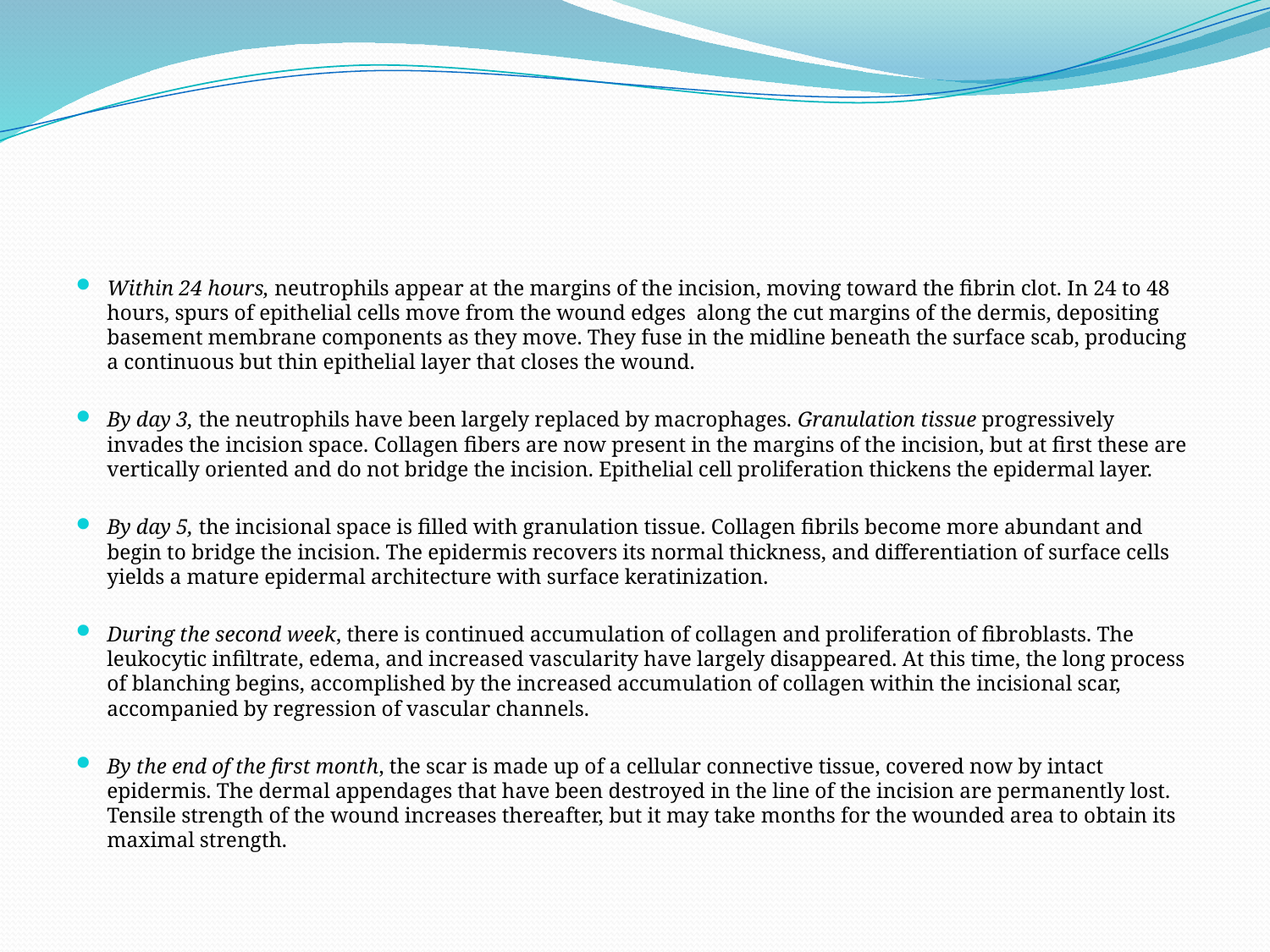

#
Within 24 hours, neutrophils appear at the margins of the incision, moving toward the fibrin clot. In 24 to 48 hours, spurs of epithelial cells move from the wound edges  along the cut margins of the dermis, depositing basement membrane components as they move. They fuse in the midline beneath the surface scab, producing a continuous but thin epithelial layer that closes the wound.

By day 3, the neutrophils have been largely replaced by macrophages. Granulation tissue progressively invades the incision space. Collagen fibers are now present in the margins of the incision, but at first these are vertically oriented and do not bridge the incision. Epithelial cell proliferation thickens the epidermal layer.

By day 5, the incisional space is filled with granulation tissue. Collagen fibrils become more abundant and begin to bridge the incision. The epidermis recovers its normal thickness, and differentiation of surface cells yields a mature epidermal architecture with surface keratinization.

During the second week, there is continued accumulation of collagen and proliferation of fibroblasts. The leukocytic infiltrate, edema, and increased vascularity have largely disappeared. At this time, the long process of blanching begins, accomplished by the increased accumulation of collagen within the incisional scar, accompanied by regression of vascular channels.

By the end of the first month, the scar is made up of a cellular connective tissue, covered now by intact epidermis. The dermal appendages that have been destroyed in the line of the incision are permanently lost. Tensile strength of the wound increases thereafter, but it may take months for the wounded area to obtain its maximal strength.